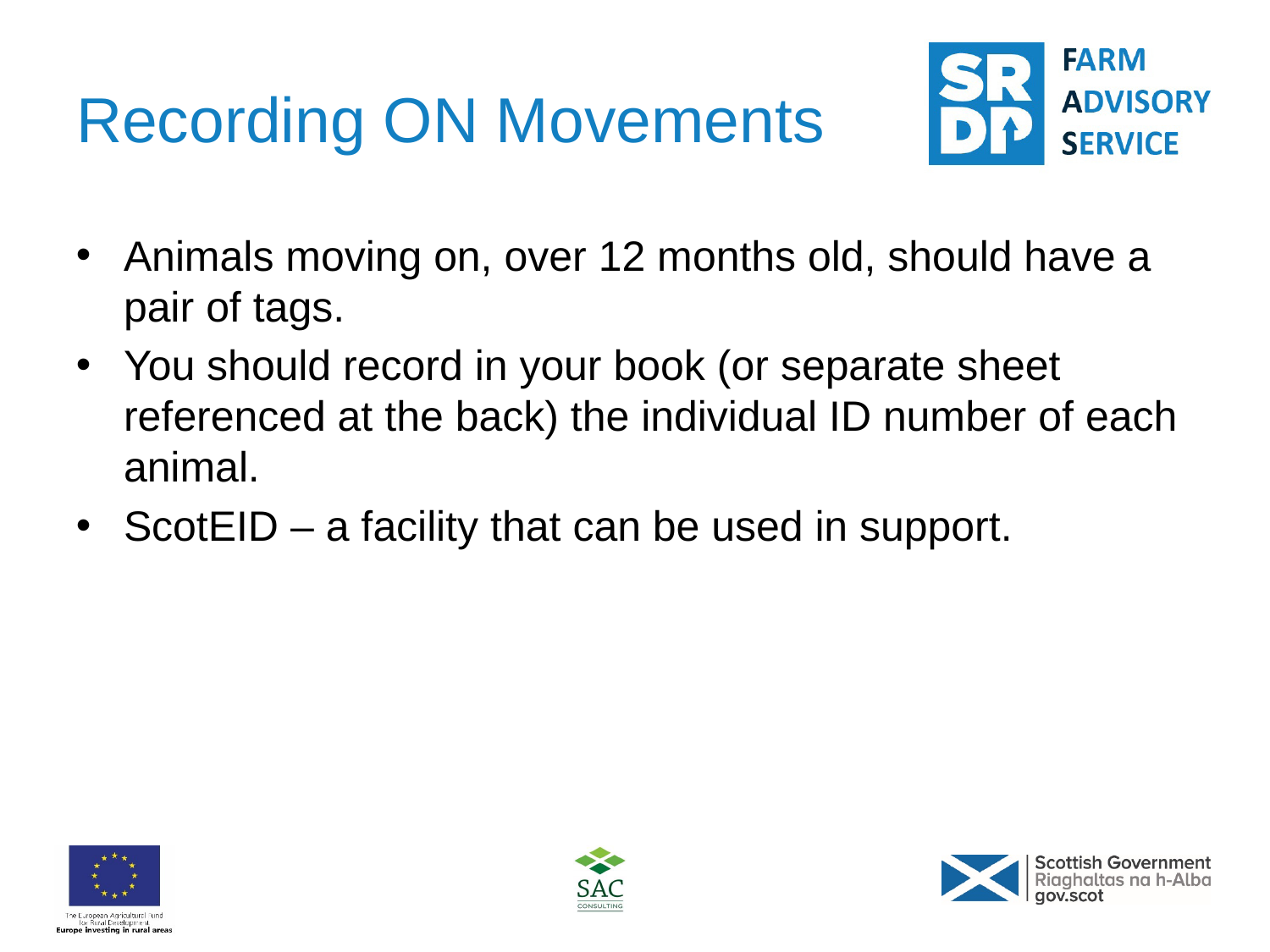

# Recording ON Movements
Animals moving on, over 12 months old, should have a pair of tags.
You should record in your book (or separate sheet referenced at the back) the individual ID number of each animal.
ScotEID – a facility that can be used in support.